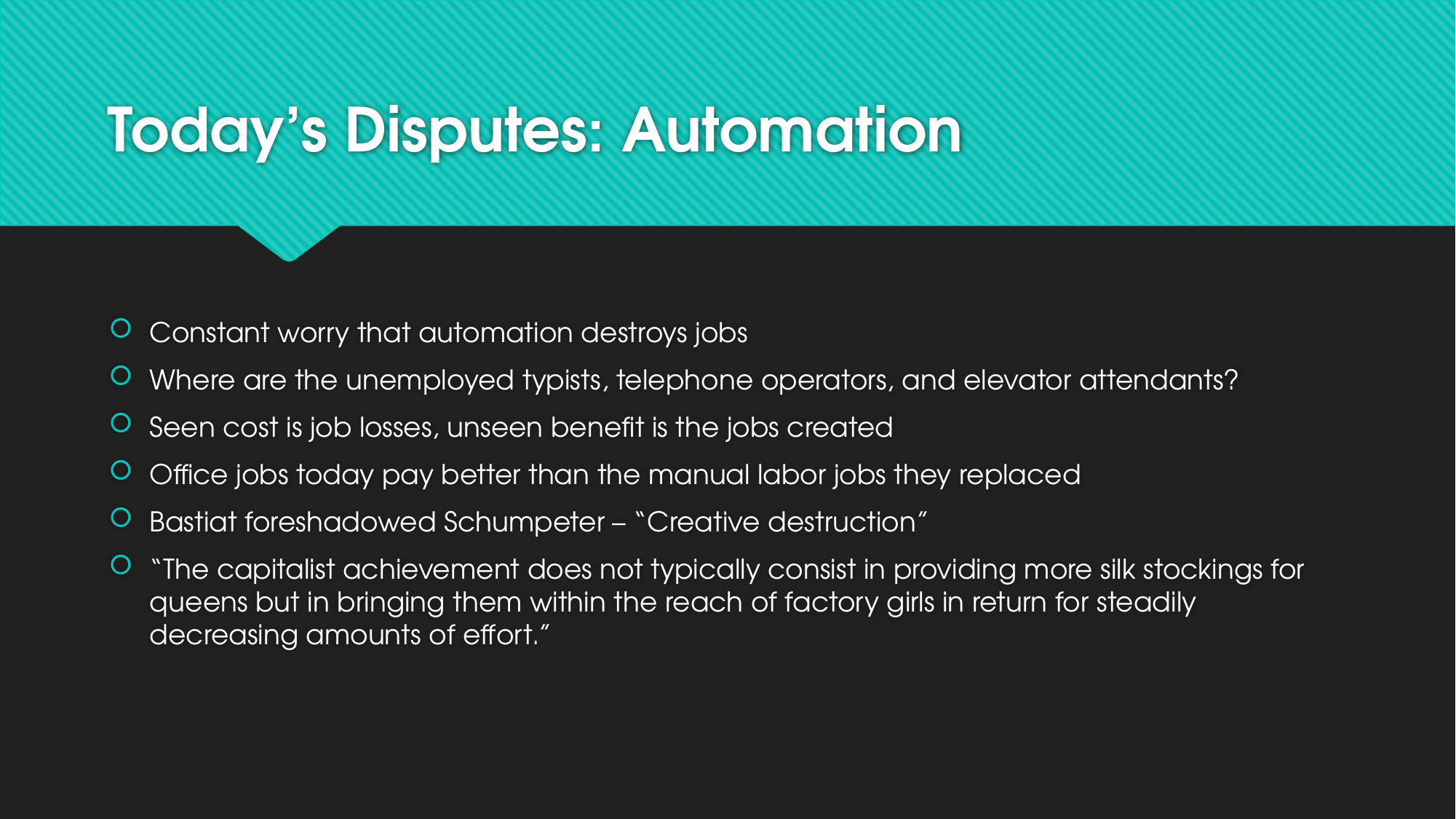

# Today’s Disputes: Automation
Constant worry that automation destroys jobs
Where are the unemployed typists, telephone operators, and elevator attendants?
Seen cost is job losses, unseen benefit is the jobs created
Office jobs today pay better than the manual labor jobs they replaced
Bastiat foreshadowed Schumpeter – “Creative destruction”
“The capitalist achievement does not typically consist in providing more silk stockings for queens but in bringing them within the reach of factory girls in return for steadily decreasing amounts of effort.”